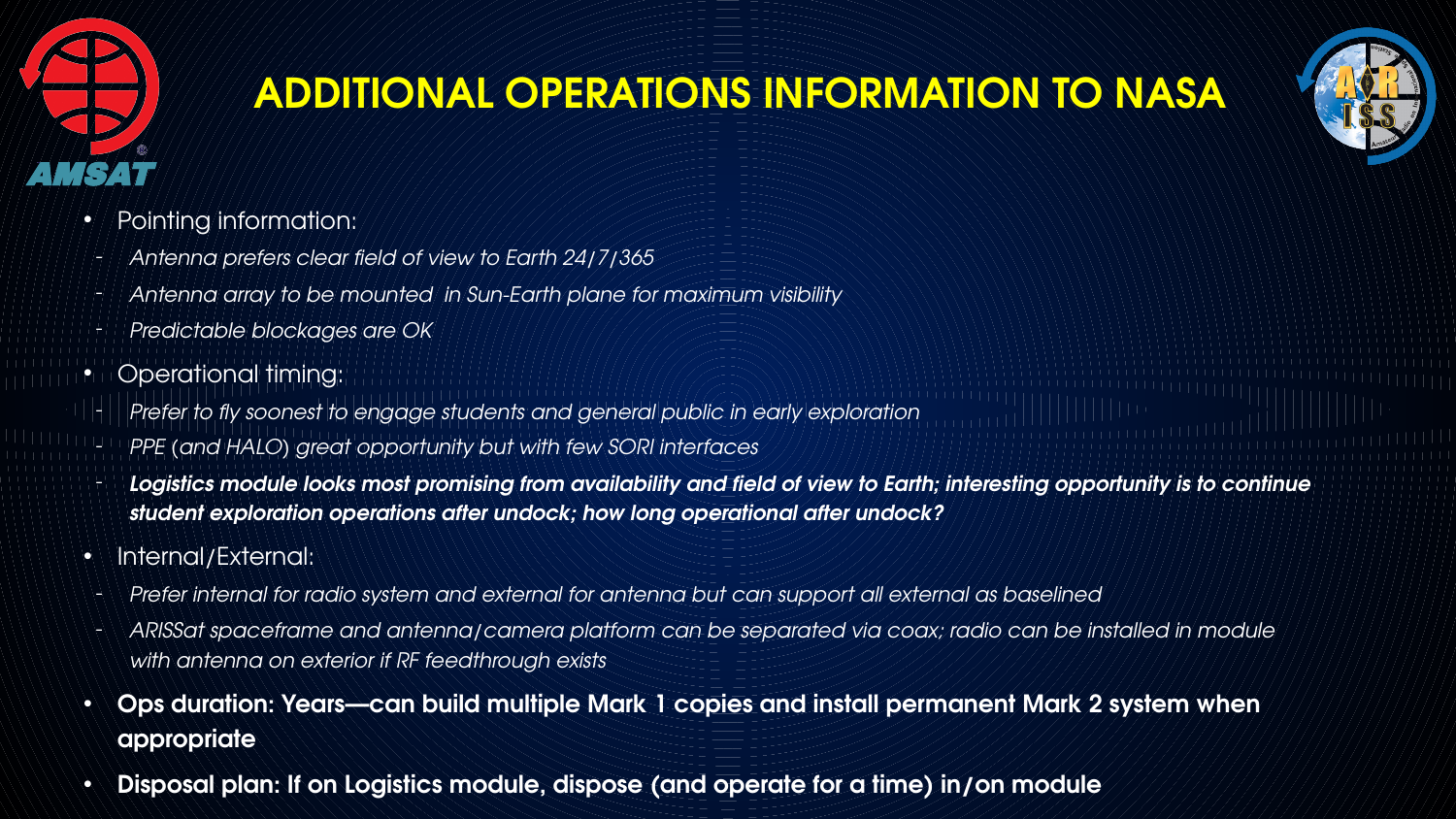

# Additional Operations information to NASA
Pointing information:
Antenna prefers clear field of view to Earth 24/7/365
Antenna array to be mounted  in Sun-Earth plane for maximum visibility
Predictable blockages are OK
Operational timing:
Prefer to fly soonest to engage students and general public in early exploration
PPE (and HALO) great opportunity but with few SORI interfaces
Logistics module looks most promising from availability and field of view to Earth; interesting opportunity is to continue student exploration operations after undock; how long operational after undock?
Internal/External:
Prefer internal for radio system and external for antenna but can support all external as baselined
ARISSat spaceframe and antenna/camera platform can be separated via coax; radio can be installed in module with antenna on exterior if RF feedthrough exists
Ops duration: Years—can build multiple Mark 1 copies and install permanent Mark 2 system when appropriate
Disposal plan: If on Logistics module, dispose (and operate for a time) in/on module